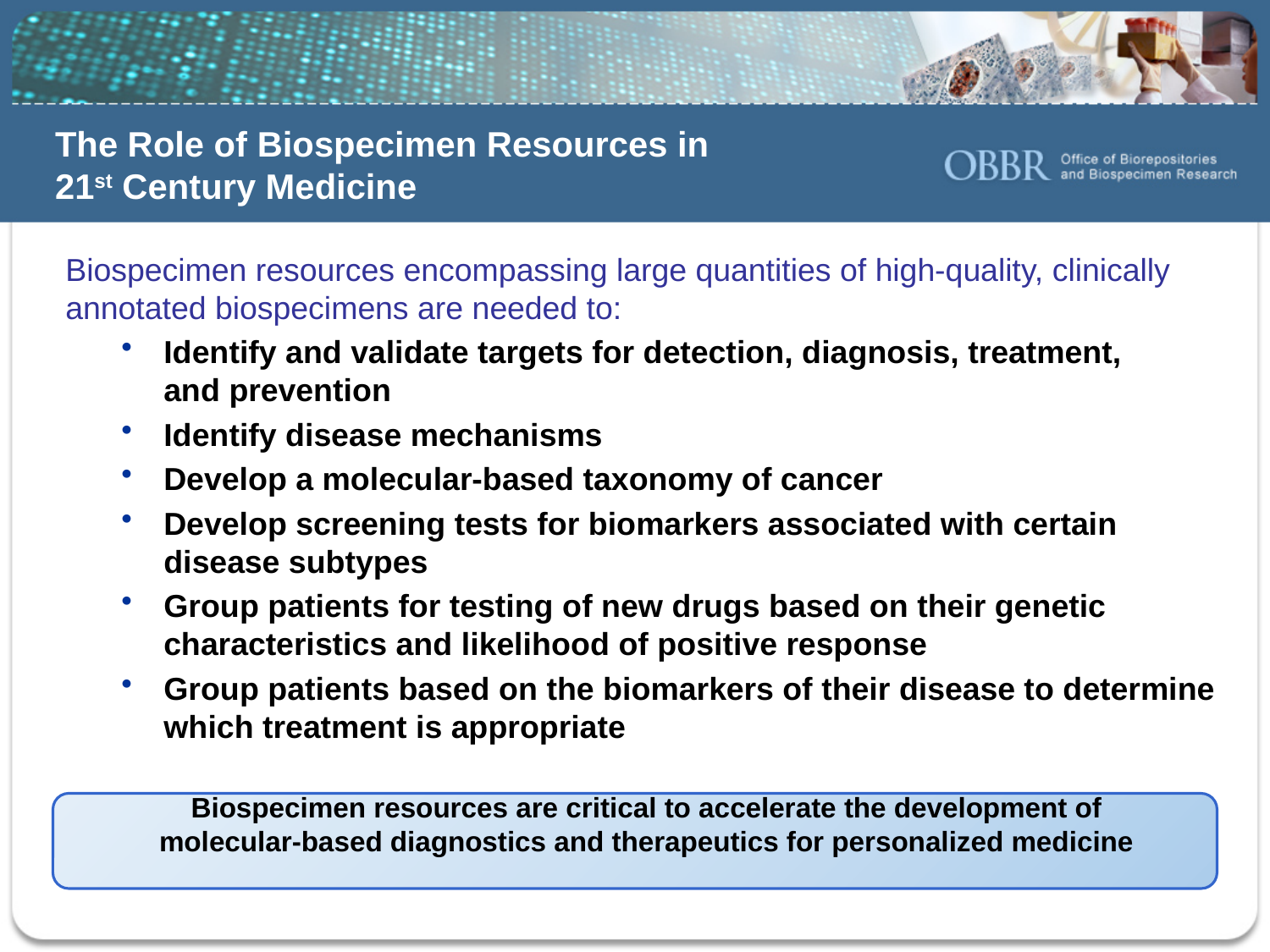

# The Role of Biospecimen Resources in 21st Century Medicine
Biospecimen resources encompassing large quantities of high-quality, clinically annotated biospecimens are needed to:
Identify and validate targets for detection, diagnosis, treatment,
and prevention
Identify disease mechanisms
Develop a molecular-based taxonomy of cancer
Develop screening tests for biomarkers associated with certain disease subtypes
Group patients for testing of new drugs based on their genetic characteristics and likelihood of positive response
Group patients based on the biomarkers of their disease to determine which treatment is appropriate

Biospecimen resources are critical to accelerate the development of
molecular-based diagnostics and therapeutics for personalized medicine